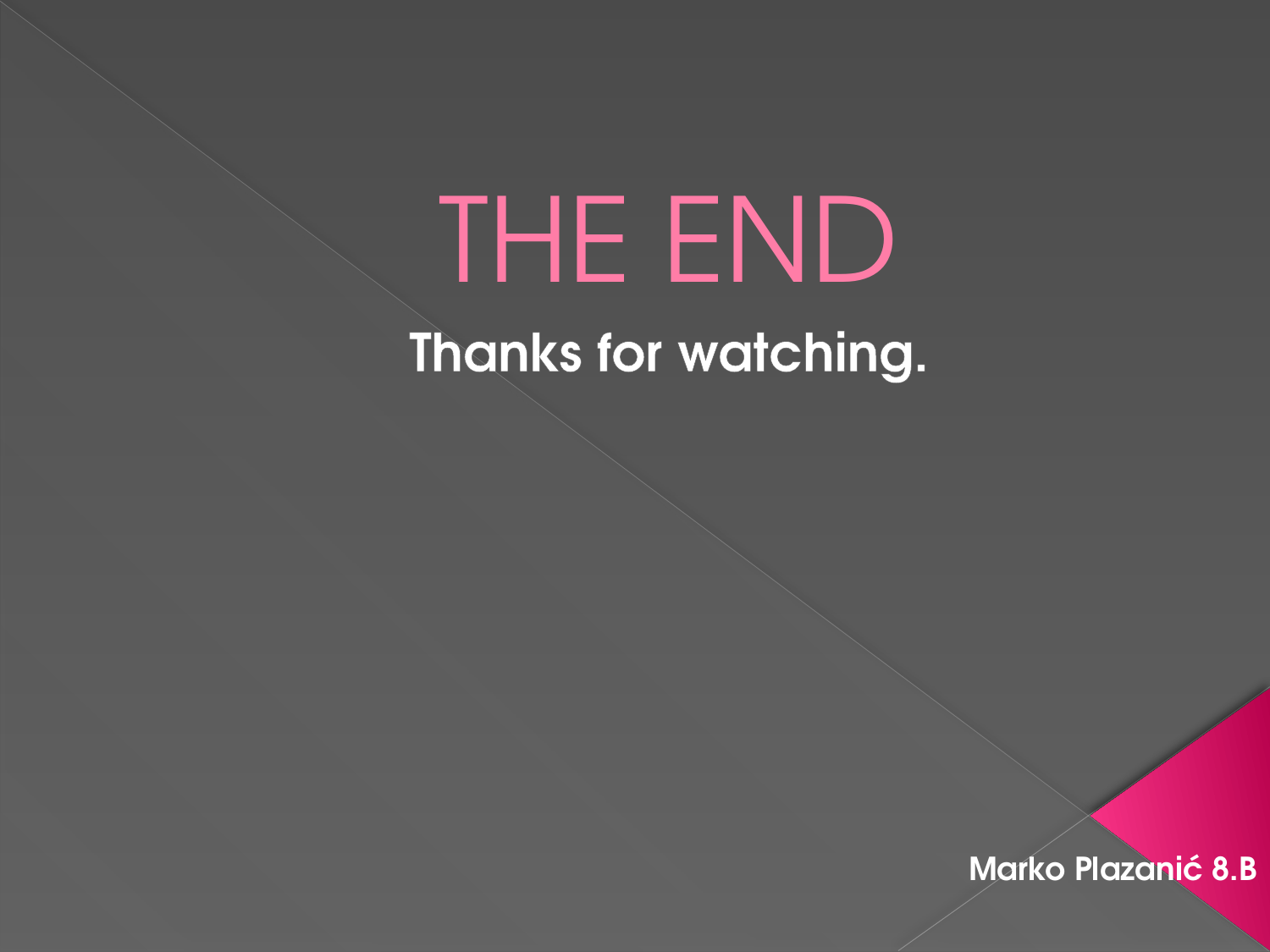

# THE END
     Thanks for watching.
 Marko Plazanić 8.B